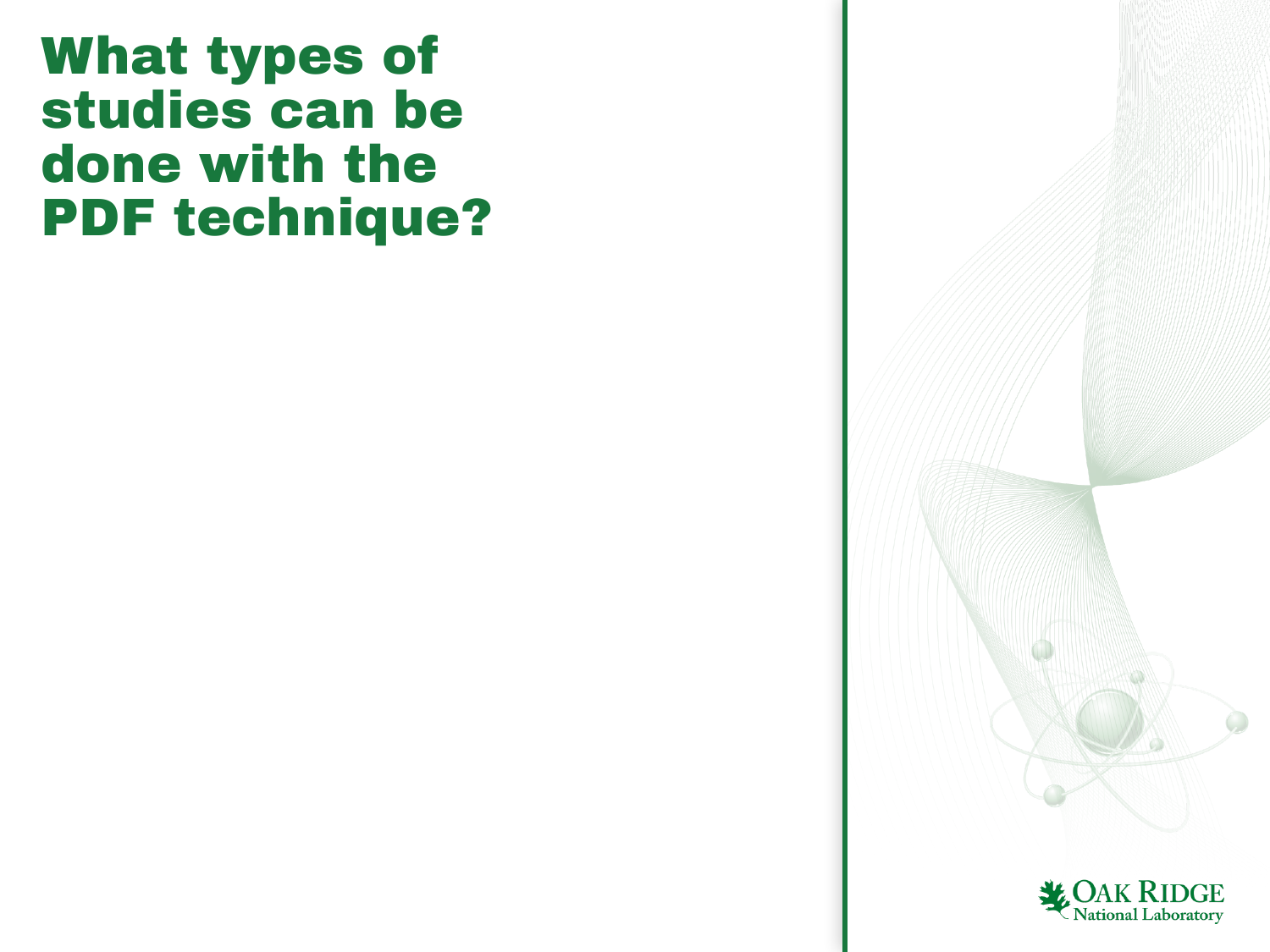

# What types of studies can be done with the PDF technique?